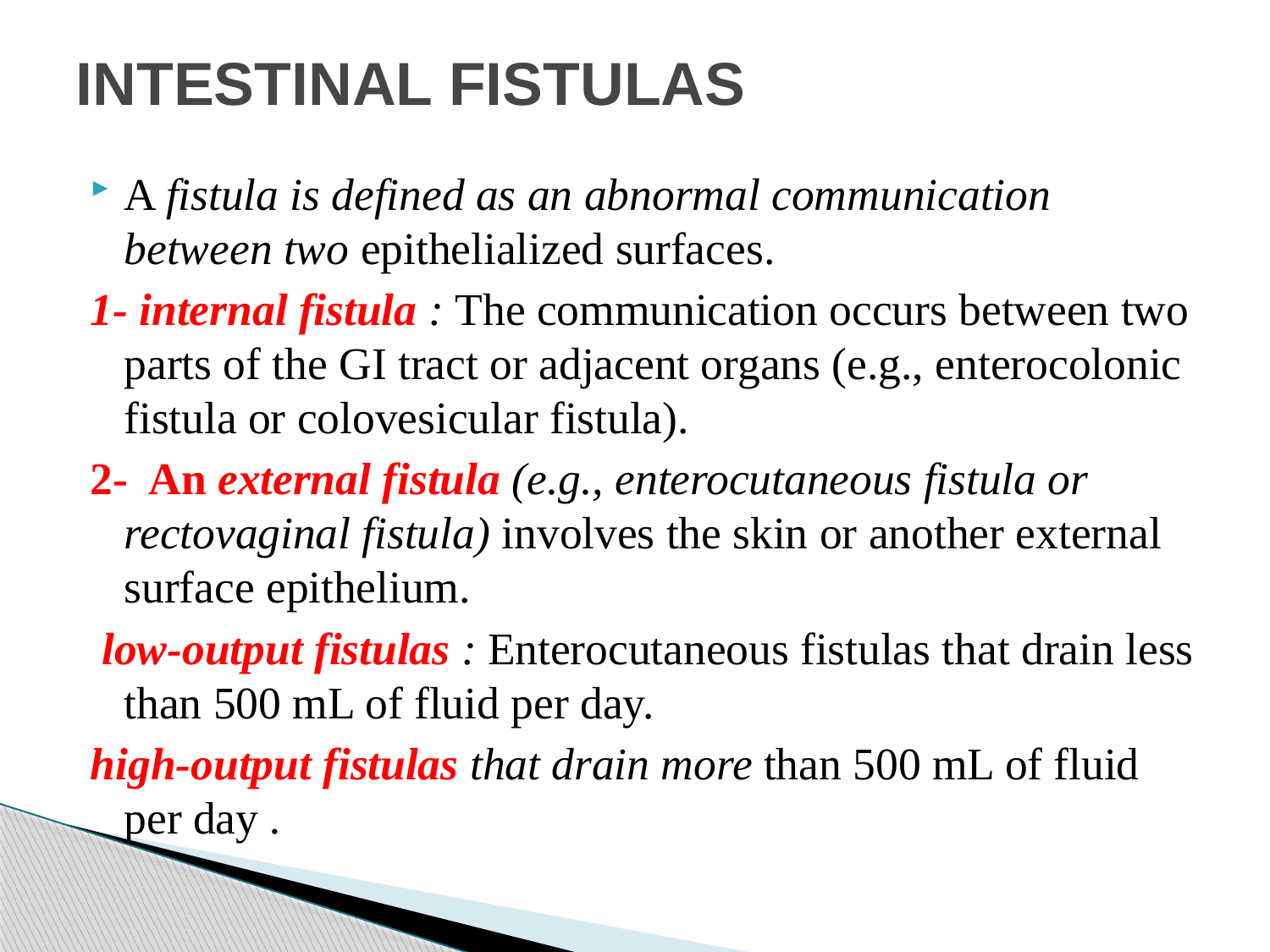

# INTESTINAL FISTULAS
A fistula is defined as an abnormal communication between two epithelialized surfaces.
1- internal fistula : The communication occurs between two parts of the GI tract or adjacent organs (e.g., enterocolonic fistula or colovesicular fistula).
2-  An external fistula (e.g., enterocutaneous fistula or rectovaginal fistula) involves the skin or another external surface epithelium.
 low-output fistulas : Enterocutaneous fistulas that drain less than 500 mL of fluid per day.
high-output fistulas that drain more than 500 mL of fluid per day .